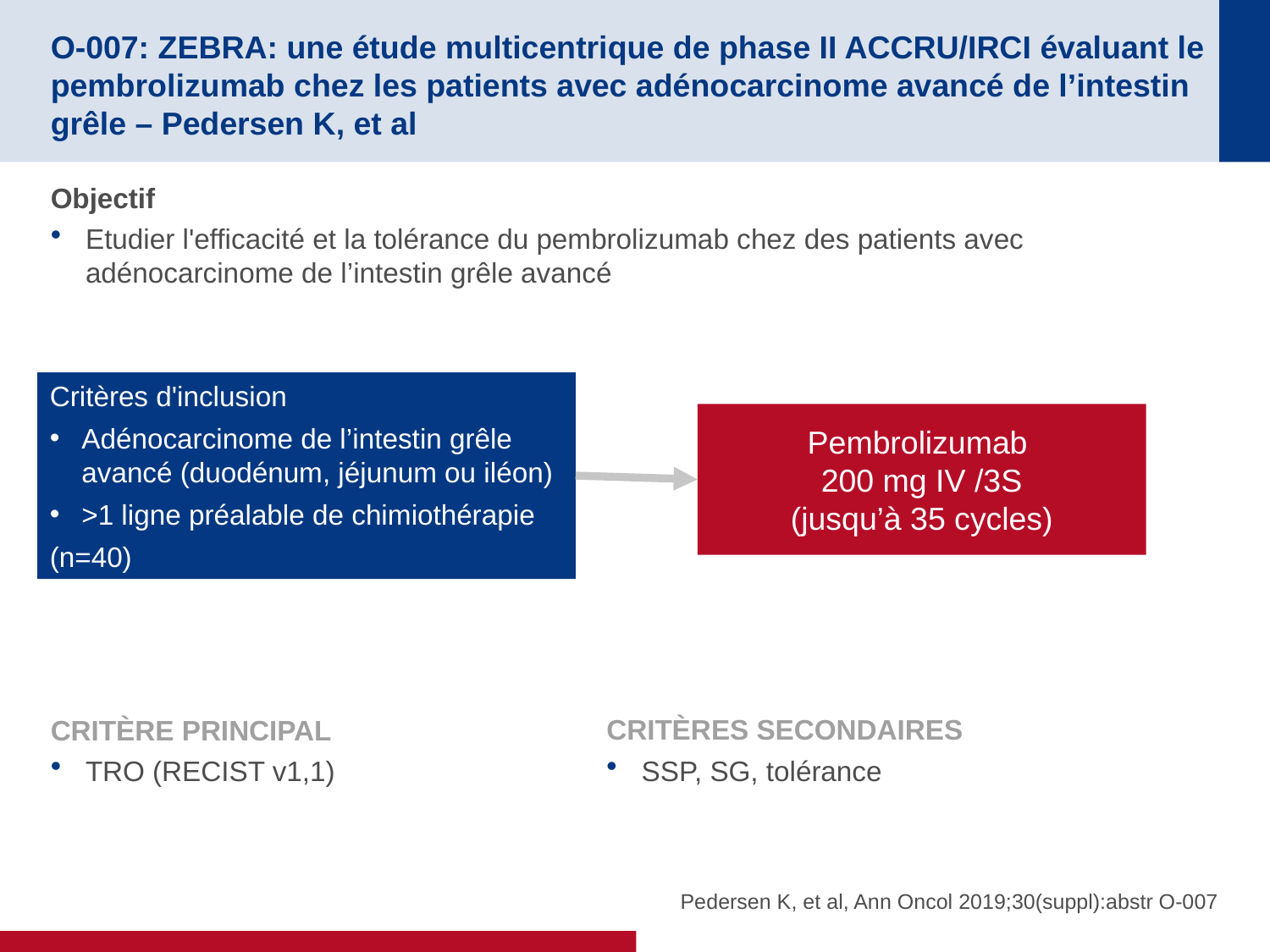

# O-007: ZEBRA: une étude multicentrique de phase II ACCRU/IRCI évaluant le pembrolizumab chez les patients avec adénocarcinome avancé de l’intestin grêle – Pedersen K, et al
Objectif
Etudier l'efficacité et la tolérance du pembrolizumab chez des patients avec adénocarcinome de l’intestin grêle avancé
Critères d'inclusion
Adénocarcinome de l’intestin grêle avancé (duodénum, jéjunum ou iléon)
>1 ligne préalable de chimiothérapie
(n=40)
Pembrolizumab
200 mg IV /3S
(jusqu’à 35 cycles)
CRITÈRE PRINCIPAL
TRO (RECIST v1,1)

CRITÈRES SECONDAIRES
SSP, SG, tolérance
Pedersen K, et al, Ann Oncol 2019;30(suppl):abstr O-007